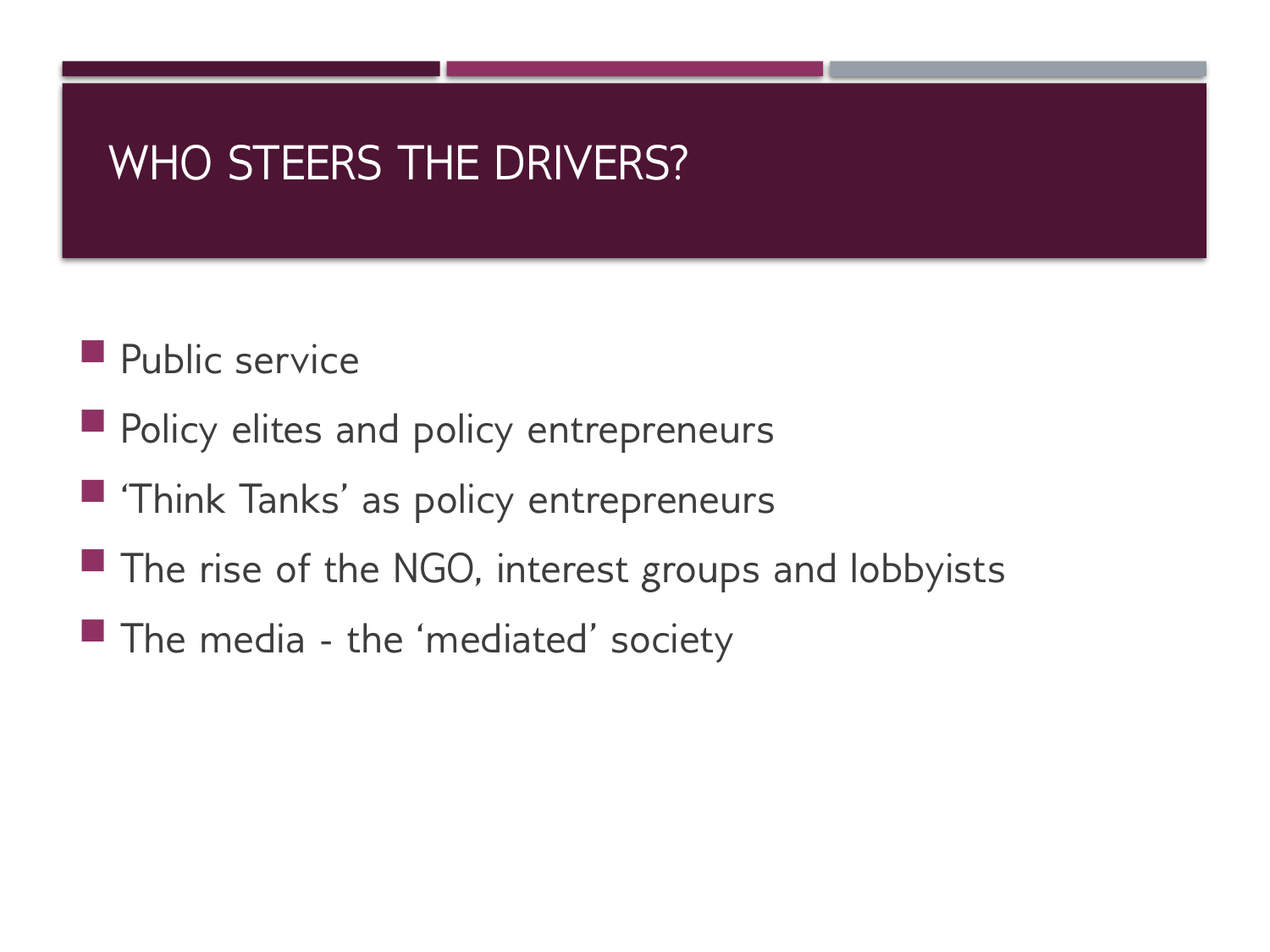

# Who Steers the Drivers?
Public service
Policy elites and policy entrepreneurs
‘Think Tanks’ as policy entrepreneurs
The rise of the NGO, interest groups and lobbyists
The media - the ‘mediated’ society